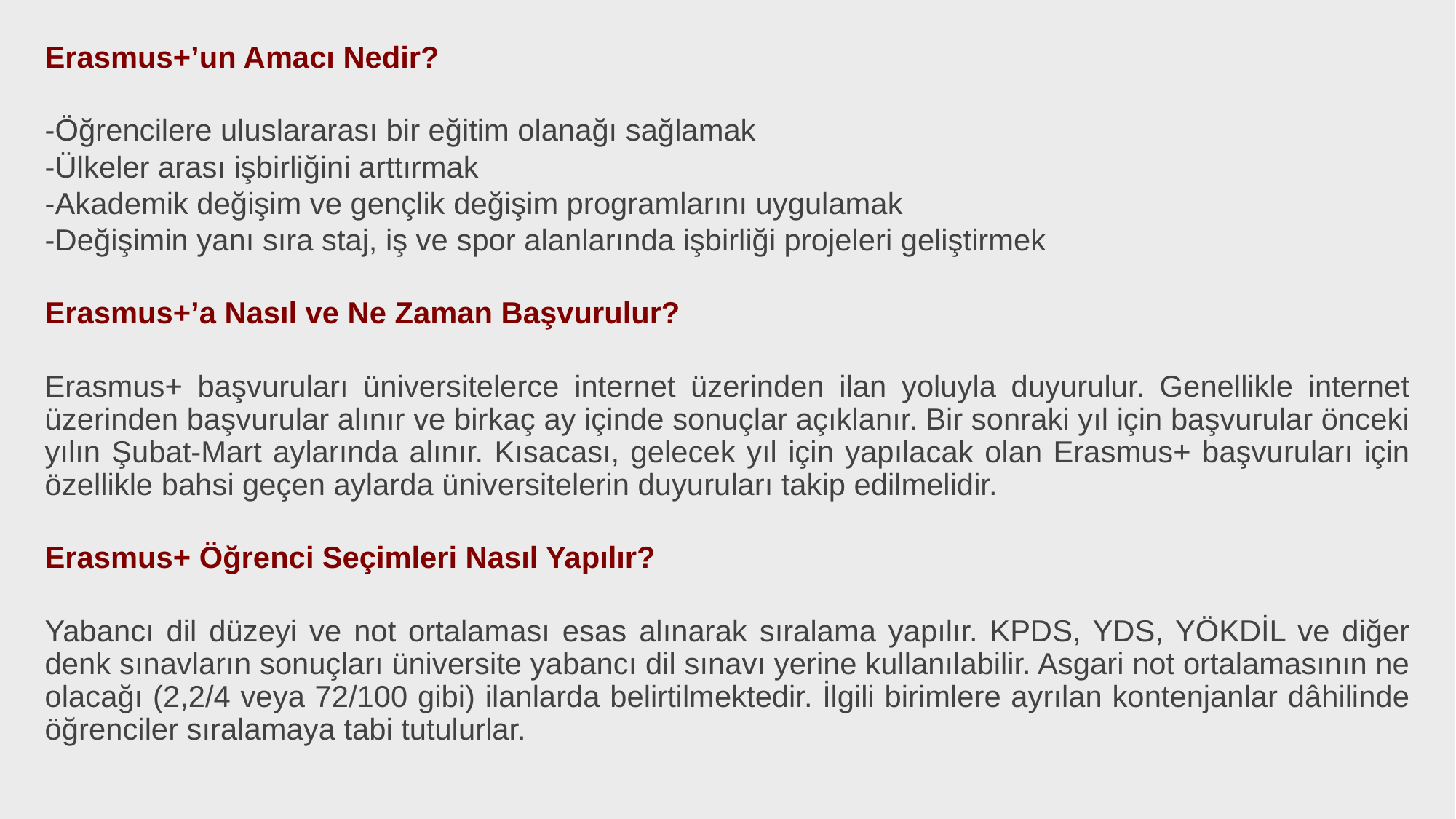

Erasmus+’un Amacı Nedir?

-Öğrencilere uluslararası bir eğitim olanağı sağlamak
-Ülkeler arası işbirliğini arttırmak
-Akademik değişim ve gençlik değişim programlarını uygulamak
-Değişimin yanı sıra staj, iş ve spor alanlarında işbirliği projeleri geliştirmek

Erasmus+’a Nasıl ve Ne Zaman Başvurulur?

Erasmus+ başvuruları üniversitelerce internet üzerinden ilan yoluyla duyurulur. Genellikle internet üzerinden başvurular alınır ve birkaç ay içinde sonuçlar açıklanır. Bir sonraki yıl için başvurular önceki yılın Şubat-Mart aylarında alınır. Kısacası, gelecek yıl için yapılacak olan Erasmus+ başvuruları için özellikle bahsi geçen aylarda üniversitelerin duyuruları takip edilmelidir.

Erasmus+ Öğrenci Seçimleri Nasıl Yapılır?

Yabancı dil düzeyi ve not ortalaması esas alınarak sıralama yapılır. KPDS, YDS, YÖKDİL ve diğer denk sınavların sonuçları üniversite yabancı dil sınavı yerine kullanılabilir. Asgari not ortalamasının ne olacağı (2,2/4 veya 72/100 gibi) ilanlarda belirtilmektedir. İlgili birimlere ayrılan kontenjanlar dâhilinde öğrenciler sıralamaya tabi tutulurlar.